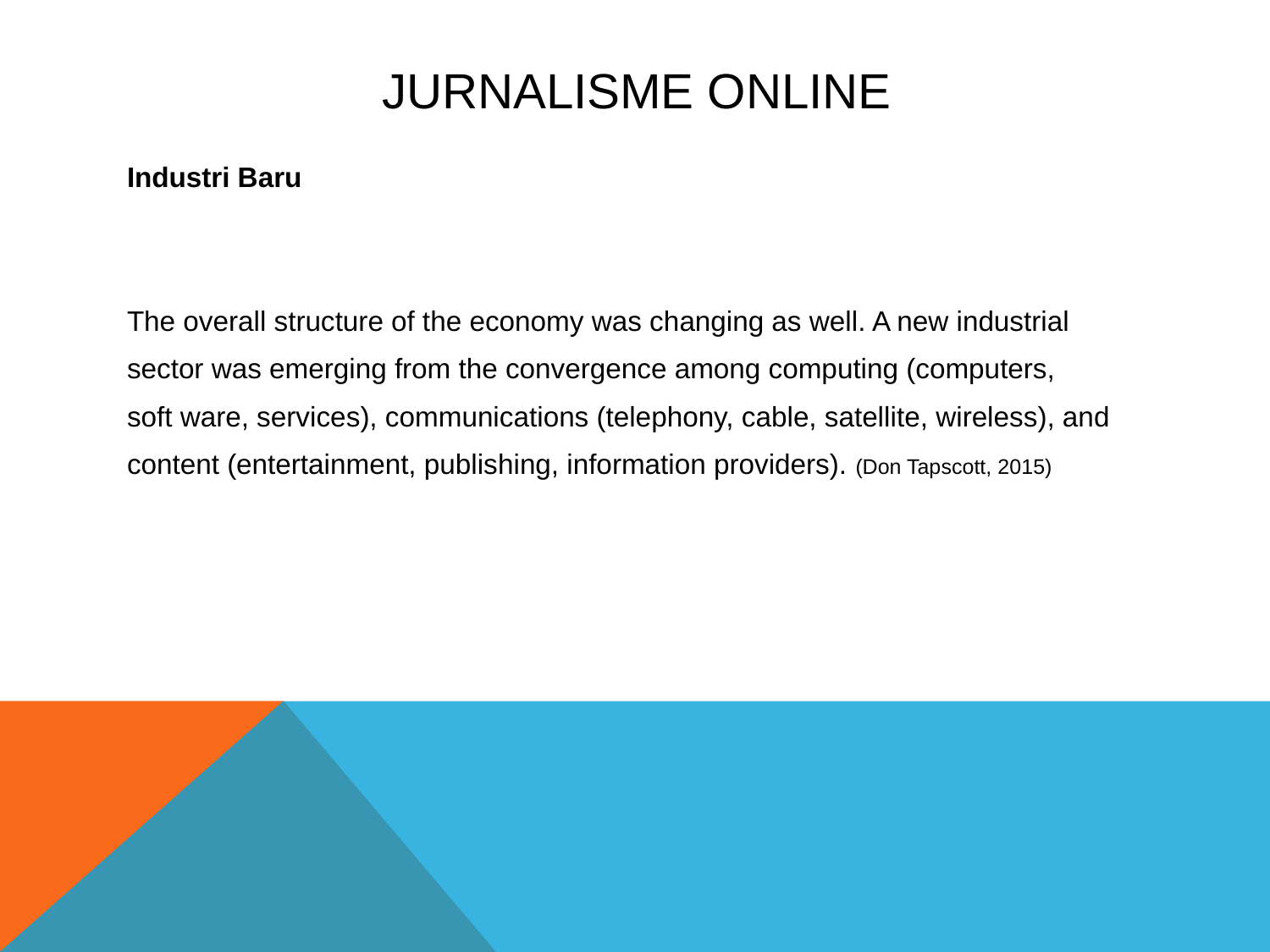

# Jurnalisme online
Industri Baru

The overall structure of the economy was changing as well. A new industrial
sector was emerging from the convergence among computing (computers,
soft ware, services), communications (telephony, cable, satellite, wireless), and
content (entertainment, publishing, information providers). (Don Tapscott, 2015)